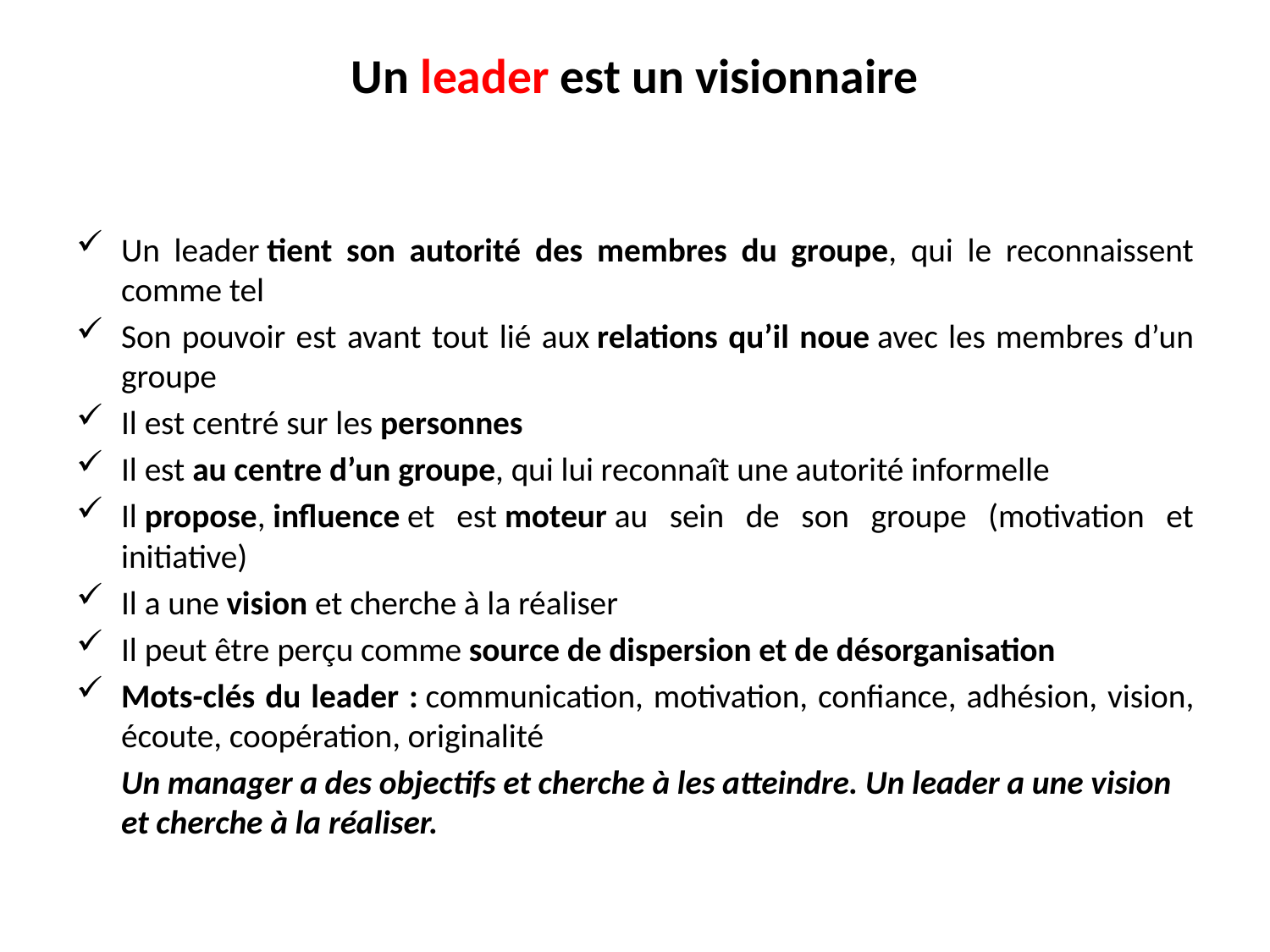

# Un leader est un visionnaire
Un leader tient son autorité des membres du groupe, qui le reconnaissent comme tel
Son pouvoir est avant tout lié aux relations qu’il noue avec les membres d’un groupe
Il est centré sur les personnes
Il est au centre d’un groupe, qui lui reconnaît une autorité informelle
Il propose, influence et est moteur au sein de son groupe (motivation et initiative)
Il a une vision et cherche à la réaliser
Il peut être perçu comme source de dispersion et de désorganisation
Mots-clés du leader : communication, motivation, confiance, adhésion, vision, écoute, coopération, originalité
	Un manager a des objectifs et cherche à les atteindre. Un leader a une vision et cherche à la réaliser.